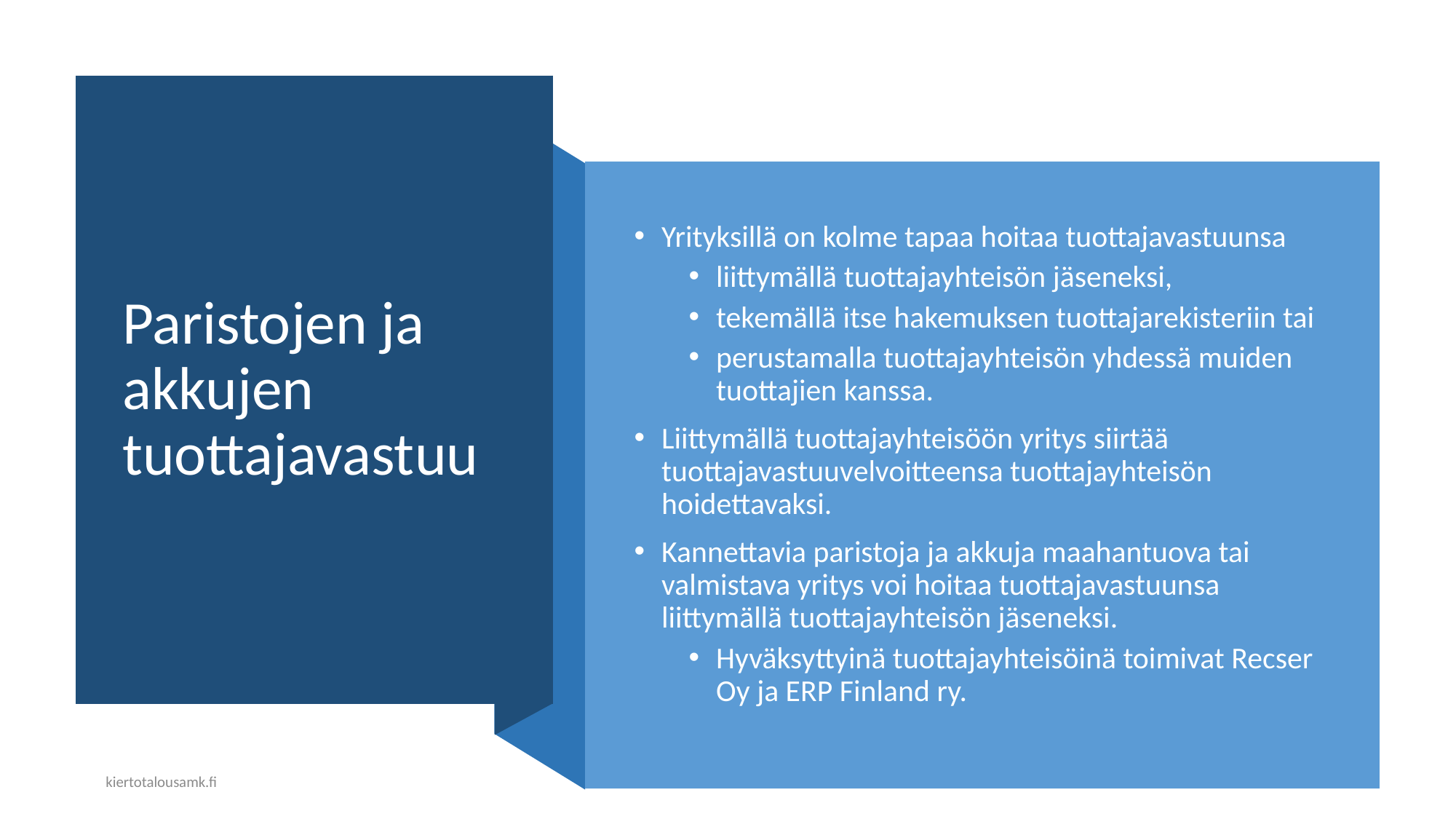

# Paristojen ja akkujen tuottajavastuu

Yrityksillä on kolme tapaa hoitaa tuottajavastuunsa
liittymällä tuottajayhteisön jäseneksi,
tekemällä itse hakemuksen tuottajarekisteriin tai
perustamalla tuottajayhteisön yhdessä muiden tuottajien kanssa.
Liittymällä tuottajayhteisöön yritys siirtää tuottajavastuuvelvoitteensa tuottajayhteisön hoidettavaksi.
Kannettavia paristoja ja akkuja maahantuova tai valmistava yritys voi hoitaa tuottajavastuunsa liittymällä tuottajayhteisön jäseneksi.
Hyväksyttyinä tuottajayhteisöinä toimivat Recser Oy ja ERP Finland ry.
kiertotalousamk.fi